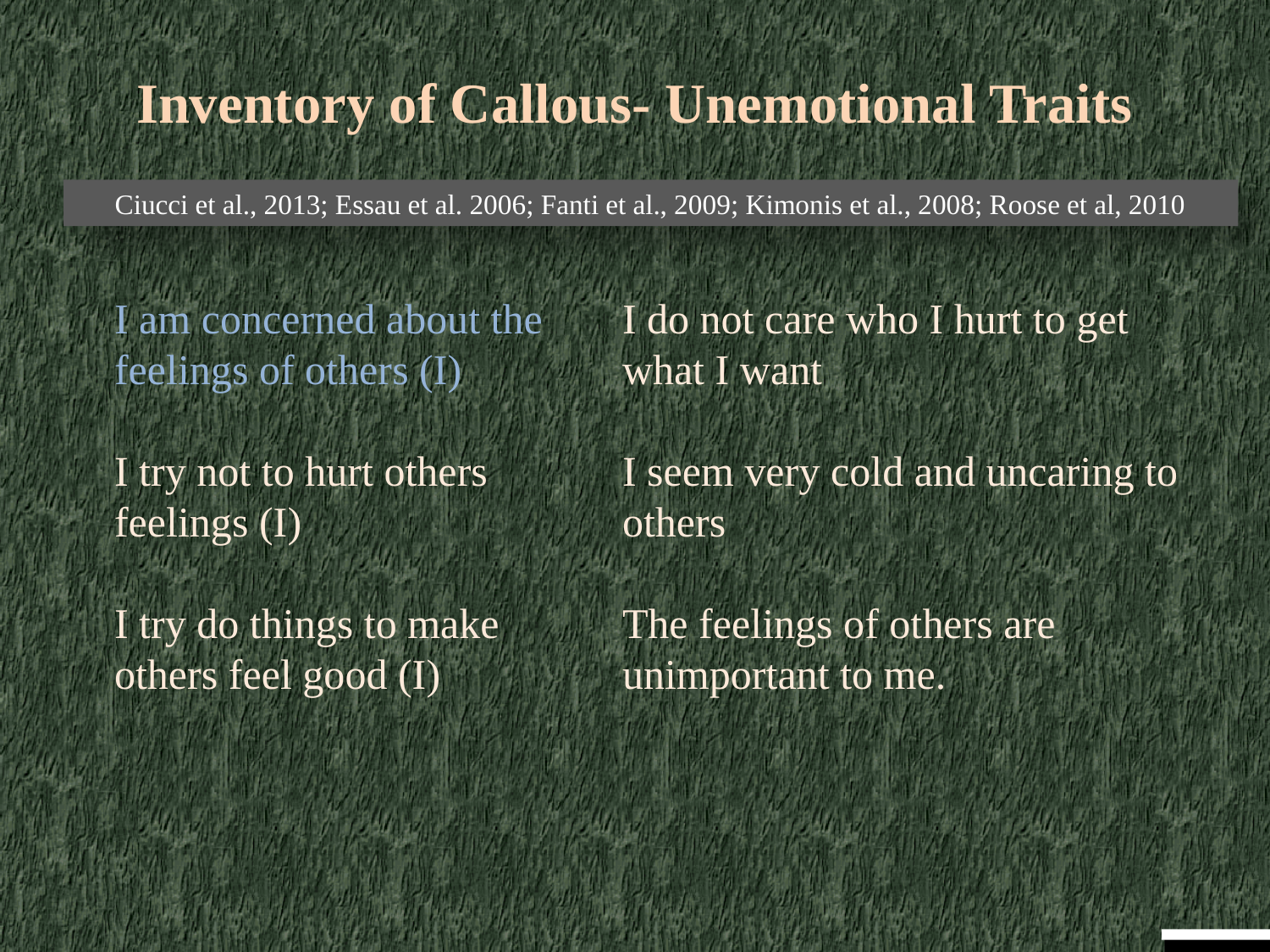

# Inventory of Callous- Unemotional Traits
Ciucci et al., 2013; Essau et al. 2006; Fanti et al., 2009; Kimonis et al., 2008; Roose et al, 2010
I am concerned about the 	I do not care who I hurt to get
feelings of others (I)		what I want

I try not to hurt others 	I seem very cold and uncaring to
feelings (I)			others

I try do things to make 	The feelings of others are
others feel good (I) 		unimportant to me.